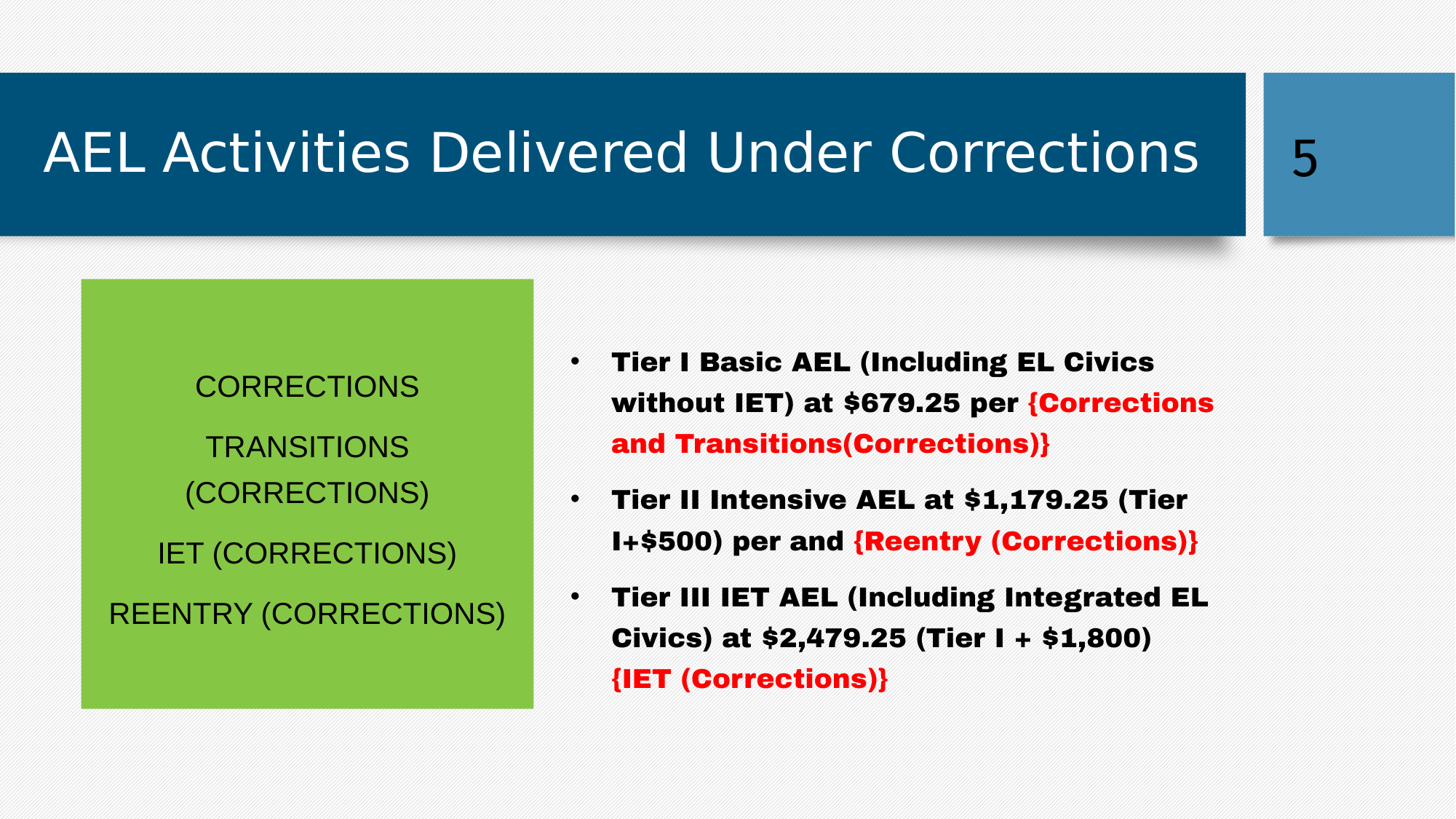

# AEL Activities Delivered Under Corrections
5
CORRECTIONS
TRANSITIONS (CORRECTIONS)
IET (CORRECTIONS)
REENTRY (CORRECTIONS)

Tier I Basic AEL (Including EL Civics without IET) at $679.25 per {Corrections and Transitions(Corrections)}
Tier II Intensive AEL at $1,179.25 (Tier I+$500) per and {Reentry (Corrections)}
Tier III IET AEL (Including Integrated EL Civics) at $2,479.25 (Tier I + $1,800) {IET (Corrections)}